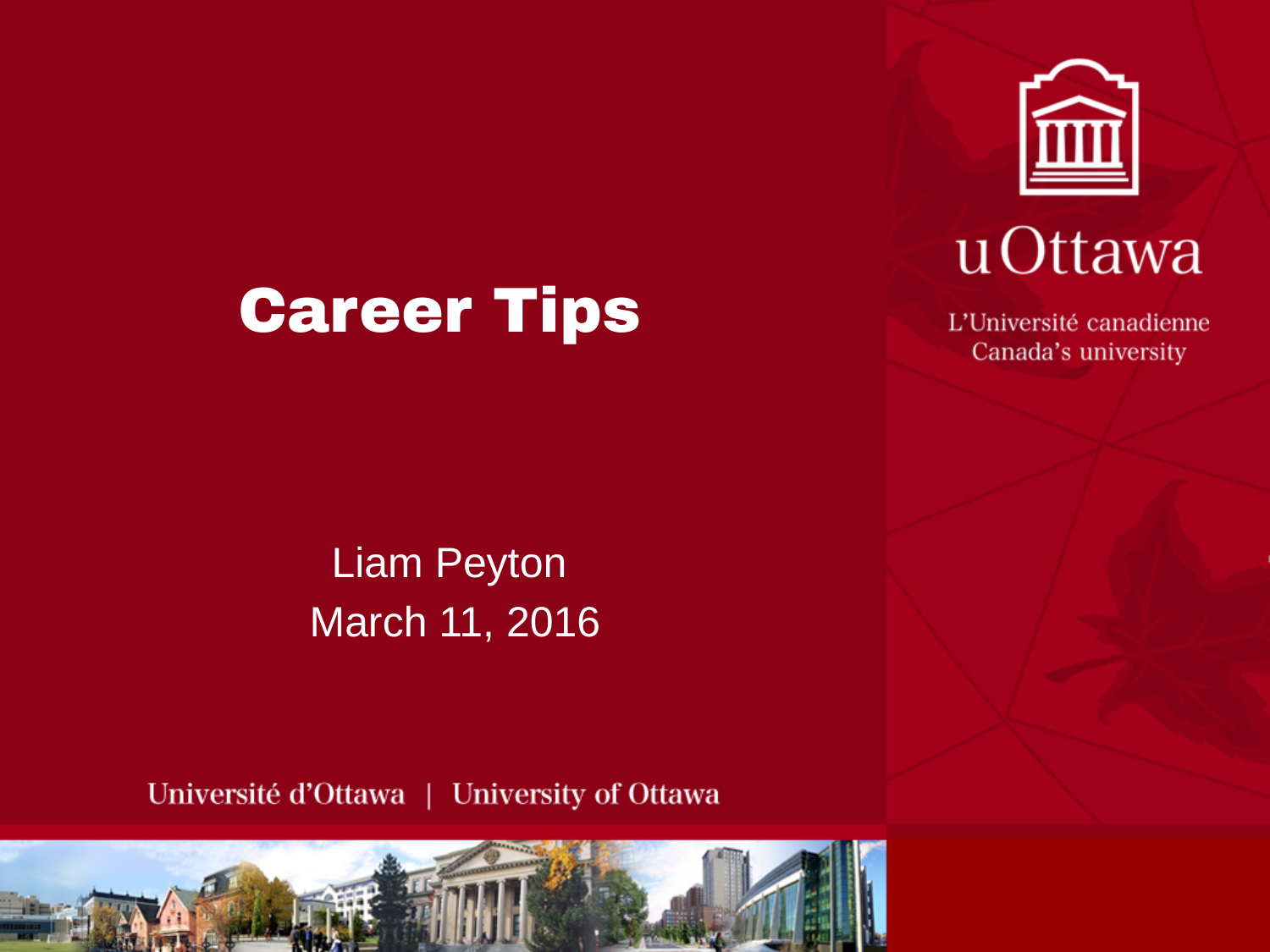

# Career Tips
Liam Peyton
March 11, 2016